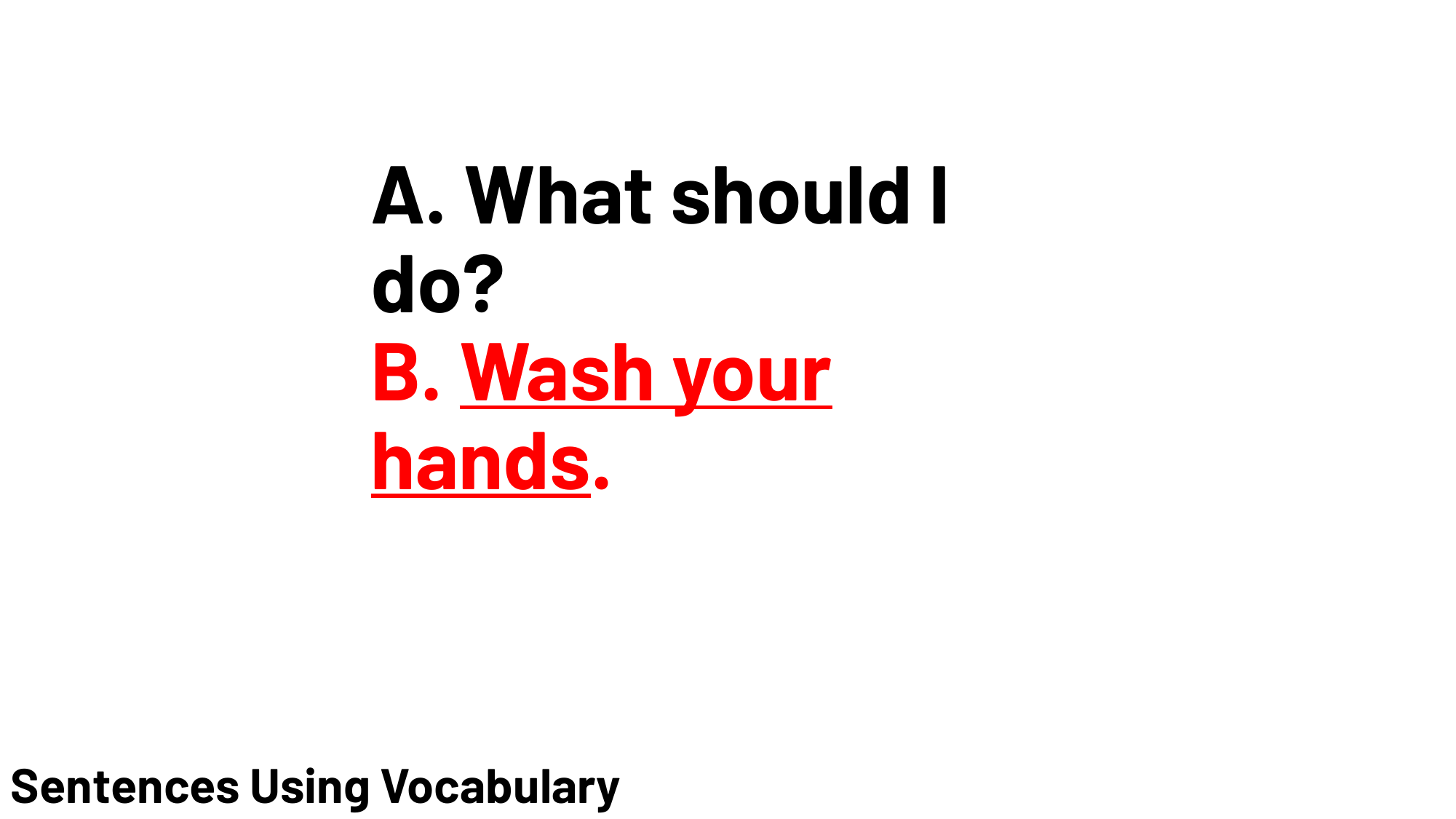

# A. What should I do? B. Wash your hands.
Sentences Using Vocabulary